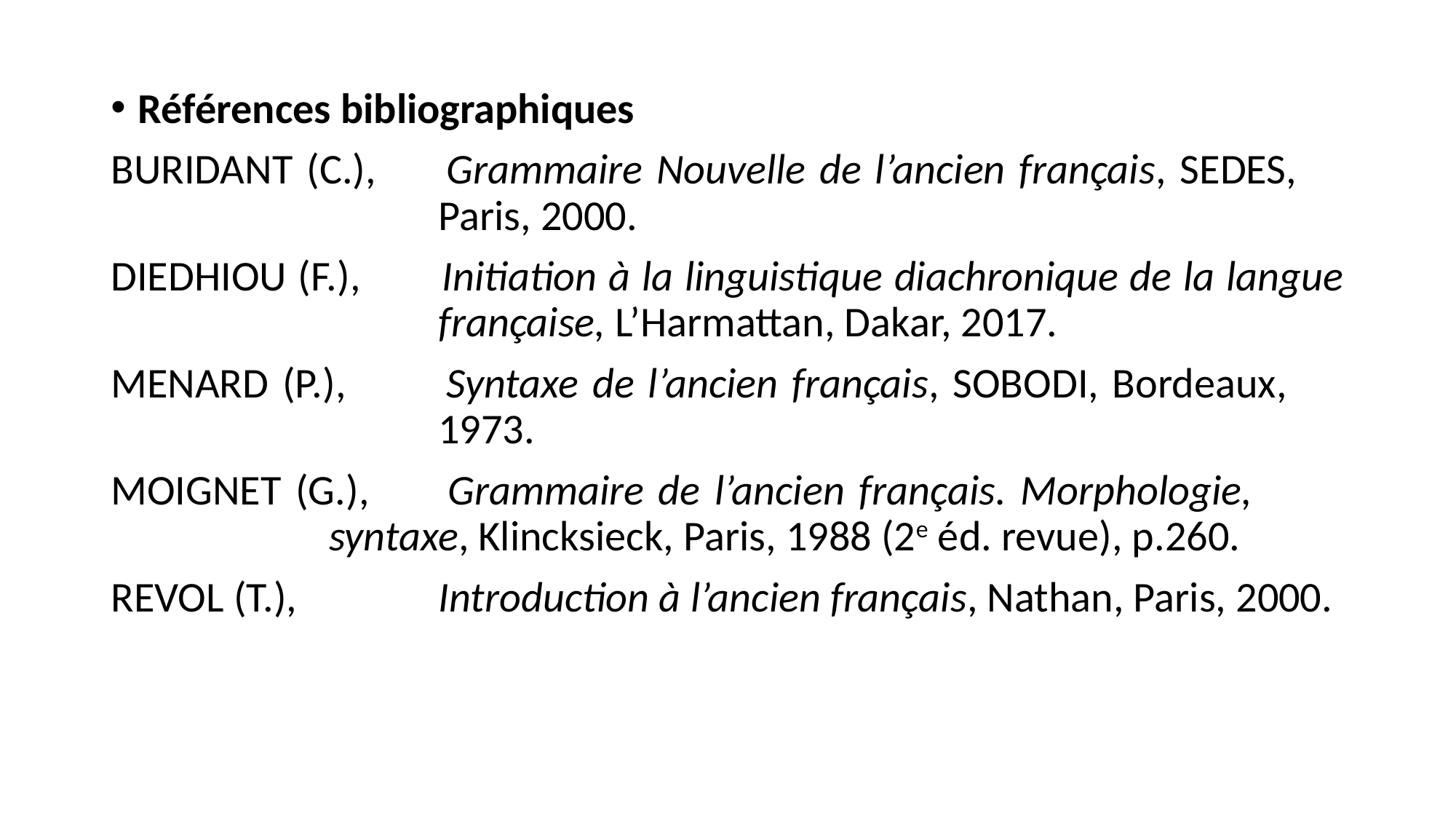

Références bibliographiques
BURIDANT (C.), 	Grammaire Nouvelle de l’ancien français, SEDES, 				Paris, 2000.
DIEDHIOU (F.), 	Initiation à la linguistique diachronique de la langue 			française, L’Harmattan, Dakar, 2017.
MENARD (P.), 	Syntaxe de l’ancien français, SOBODI, Bordeaux, 				1973.
MOIGNET (G.), 	Grammaire de l’ancien français. Morphologie, 			syntaxe, Klincksieck, Paris, 1988 (2e éd. revue), p.260.
REVOL (T.), 		Introduction à l’ancien français, Nathan, Paris, 2000.